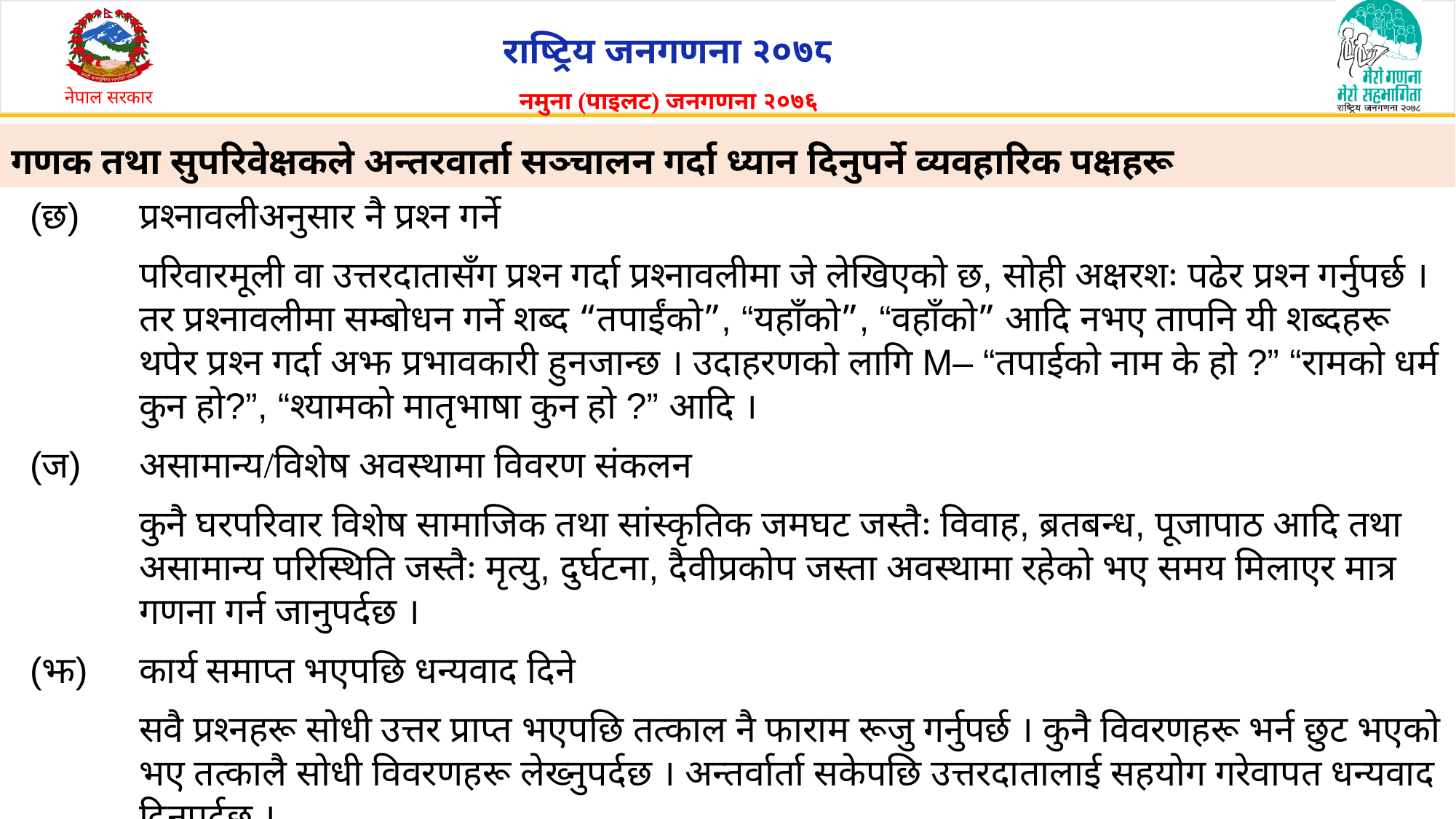

# गणक तथा सुपरिवेक्षकले अन्तरवार्ता सञ्चालन गर्दा ध्यान दिनुपर्ने व्यवहारिक पक्षहरू
(छ)	प्रश्नावलीअनुसार नै प्रश्न गर्ने
परिवारमूली वा उत्तरदातासँग प्रश्न गर्दा प्रश्नावलीमा जे लेखिएको छ, सोही अक्षरशः पढेर प्रश्न गर्नुपर्छ । तर प्रश्नावलीमा सम्बोधन गर्ने शब्द “तपाईंको”, “यहाँको”, “वहाँको” आदि नभए तापनि यी शब्दहरू थपेर प्रश्न गर्दा अझ प्रभावकारी हुनजान्छ । उदाहरणको लागि M– “तपाईको नाम के हो ?” “रामको धर्म कुन हो?”, “श्यामको मातृभाषा कुन हो ?” आदि ।
(ज)	असामान्य/विशेष अवस्थामा विवरण संकलन
कुनै घरपरिवार विशेष सामाजिक तथा सांस्कृतिक जमघट जस्तैः विवाह, ब्रतबन्ध, पूजापाठ आदि तथा असामान्य परिस्थिति जस्तैः मृत्यु, दुर्घटना, दैवीप्रकोप जस्ता अवस्थामा रहेको भए समय मिलाएर मात्र गणना गर्न जानुपर्दछ ।
(झ)	कार्य समाप्त भएपछि धन्यवाद दिने
सवै प्रश्नहरू सोधी उत्तर प्राप्त भएपछि तत्काल नै फाराम रूजु गर्नुपर्छ । कुनै विवरणहरू भर्न छुट भएको भए तत्कालै सोधी विवरणहरू लेख्नुपर्दछ । अन्तर्वार्ता सकेपछि उत्तरदातालाई सहयोग गरेवापत धन्यवाद दिनुपर्दछ ।